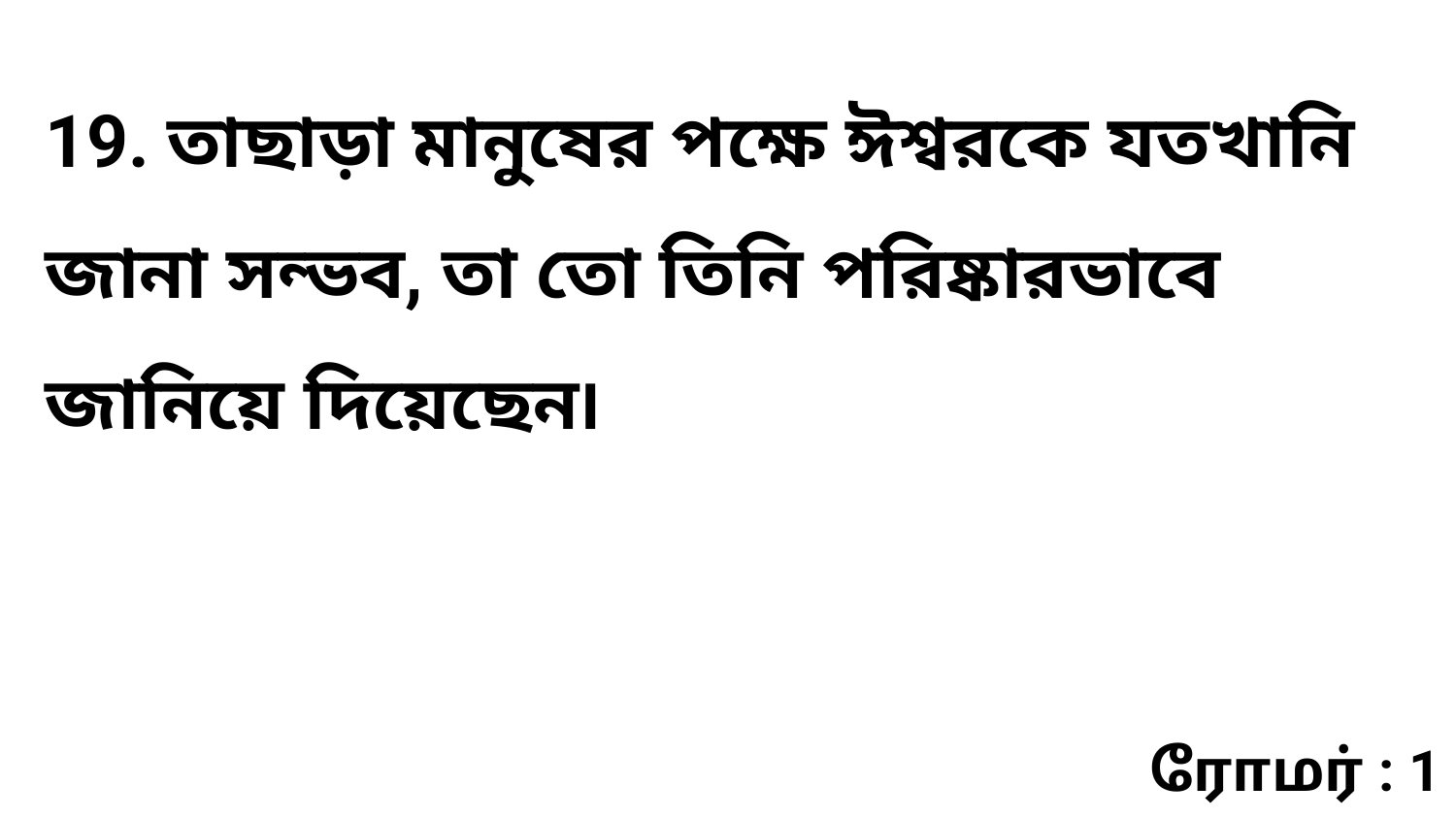

19. তাছাড়া মানুষের পক্ষে ঈশ্বরকে যতখানি জানা সন্ভব, তা তো তিনি পরিষ্কারভাবে জানিয়ে দিয়েছেন৷
ரோமர் : 1